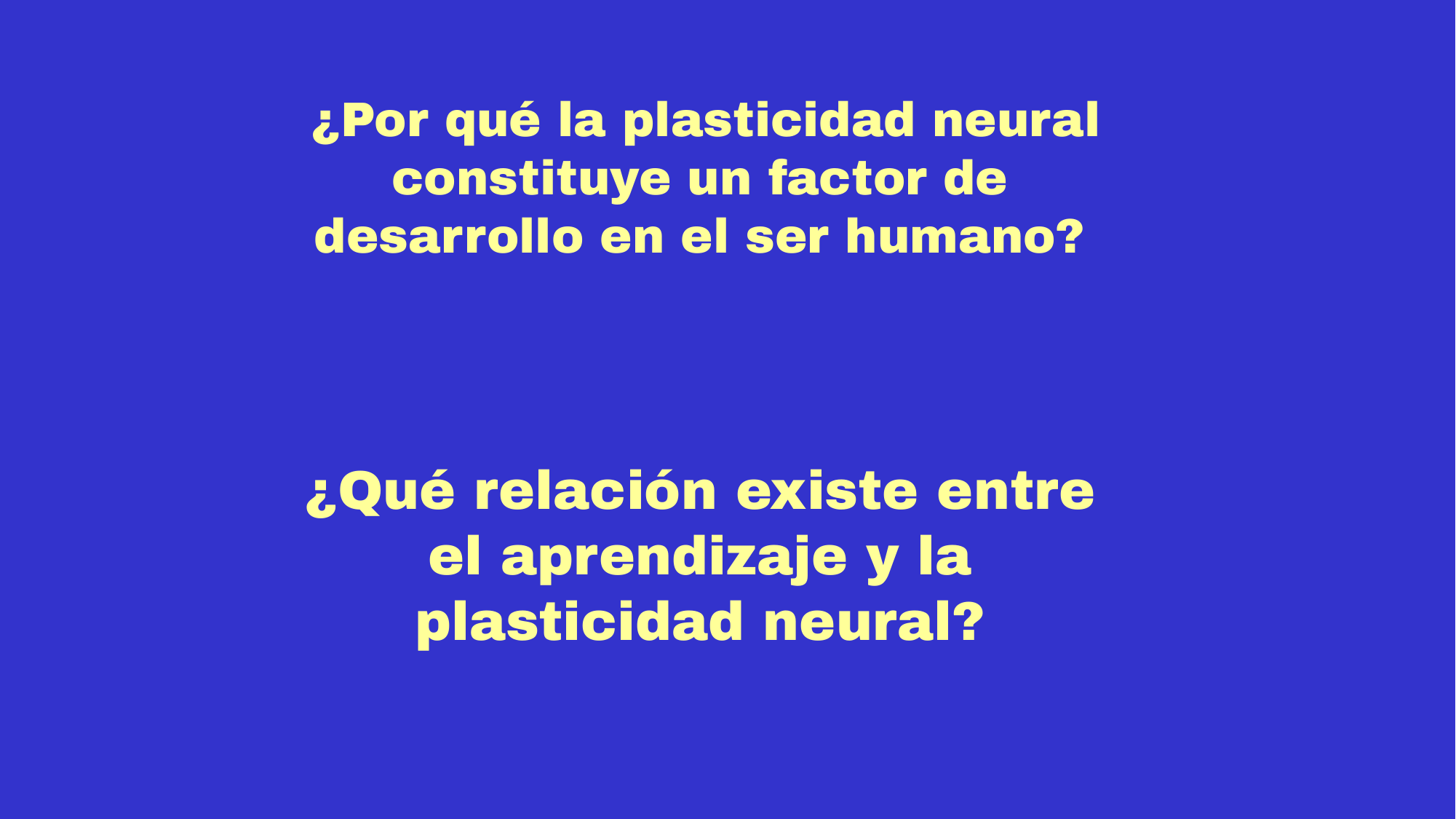

¿Por qué la plasticidad neural constituye un factor de desarrollo en el ser humano?

¿Qué relación existe entre el aprendizaje y la plasticidad neural?